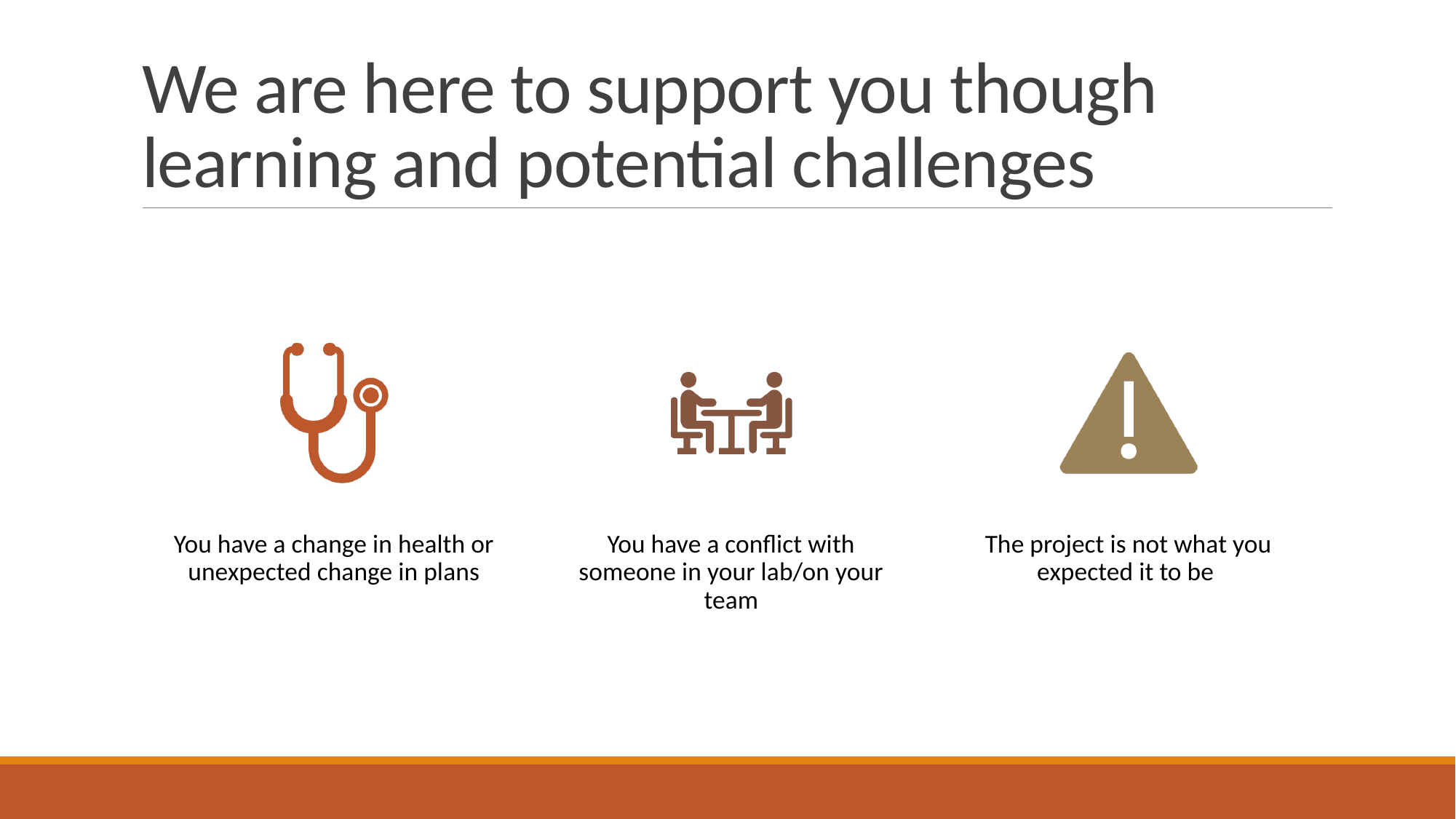

# We are here to support you though learning and potential challenges
You have a change in health or unexpected change in plans
You have a conflict with someone in your lab/on your team
The project is not what you expected it to be